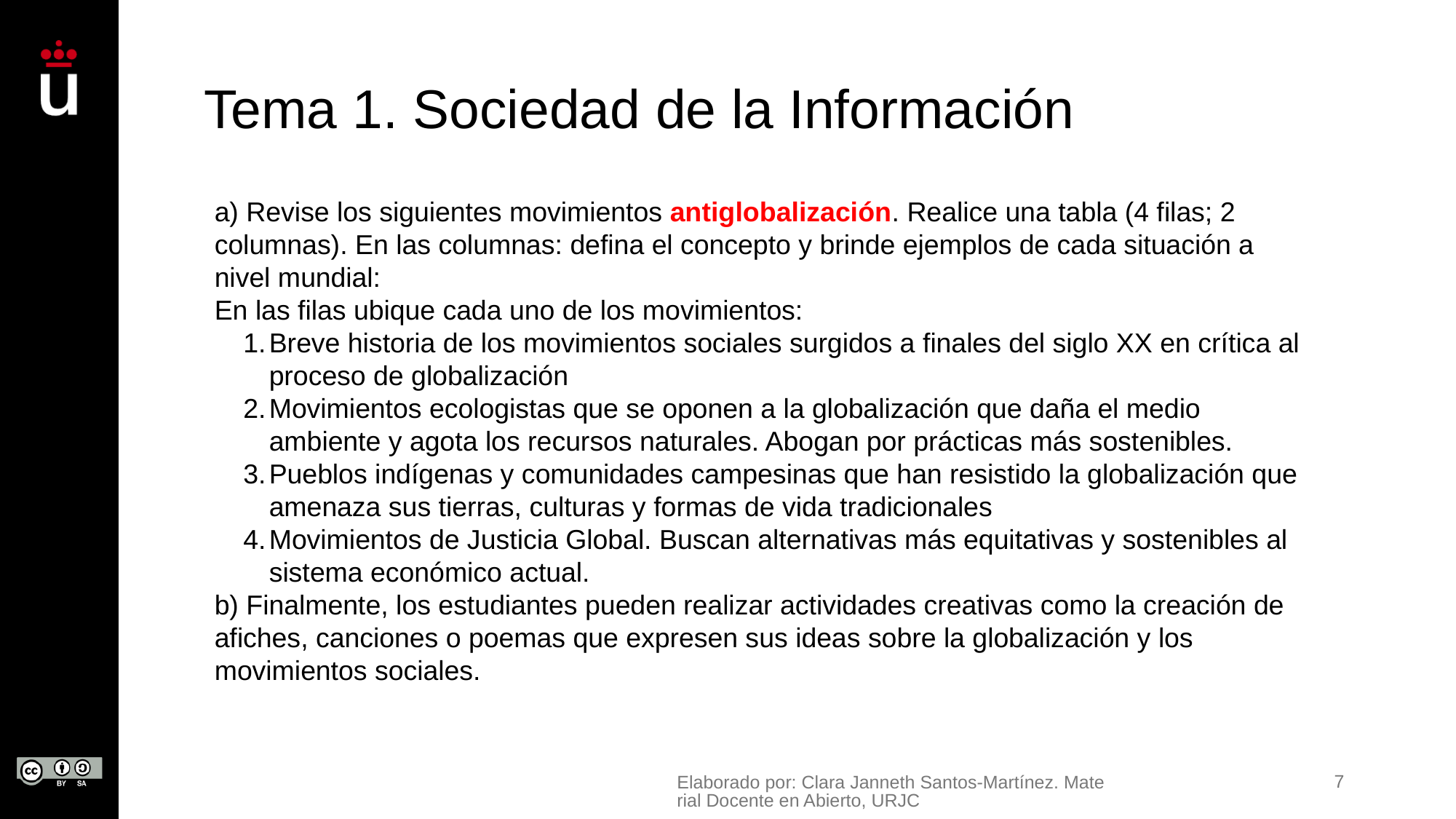

# Tema 1. Sociedad de la Información
a) Revise los siguientes movimientos antiglobalización. Realice una tabla (4 filas; 2 columnas). En las columnas: defina el concepto y brinde ejemplos de cada situación a nivel mundial:
En las filas ubique cada uno de los movimientos:
Breve historia de los movimientos sociales surgidos a finales del siglo XX en crítica al proceso de globalización
Movimientos ecologistas que se oponen a la globalización que daña el medio ambiente y agota los recursos naturales. Abogan por prácticas más sostenibles.
Pueblos indígenas y comunidades campesinas que han resistido la globalización que amenaza sus tierras, culturas y formas de vida tradicionales
Movimientos de Justicia Global. Buscan alternativas más equitativas y sostenibles al sistema económico actual.
b) Finalmente, los estudiantes pueden realizar actividades creativas como la creación de afiches, canciones o poemas que expresen sus ideas sobre la globalización y los movimientos sociales.
Elaborado por: Clara Janneth Santos-Martínez. Material Docente en Abierto, URJC
7